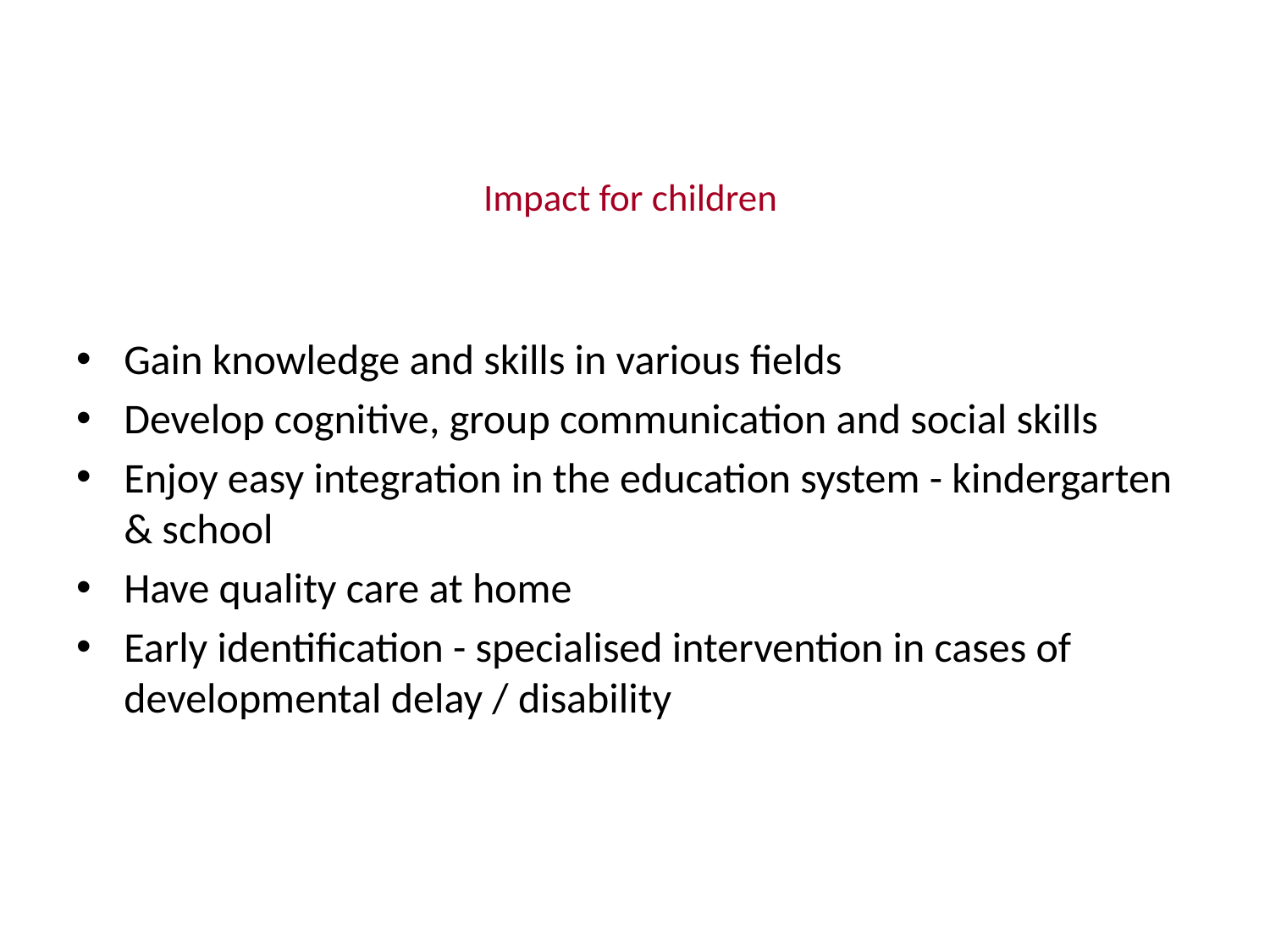

# Impact for children
Gain knowledge and skills in various fields
Develop cognitive, group communication and social skills
Enjoy easy integration in the education system - kindergarten & school
Have quality care at home
Early identification - specialised intervention in cases of developmental delay / disability